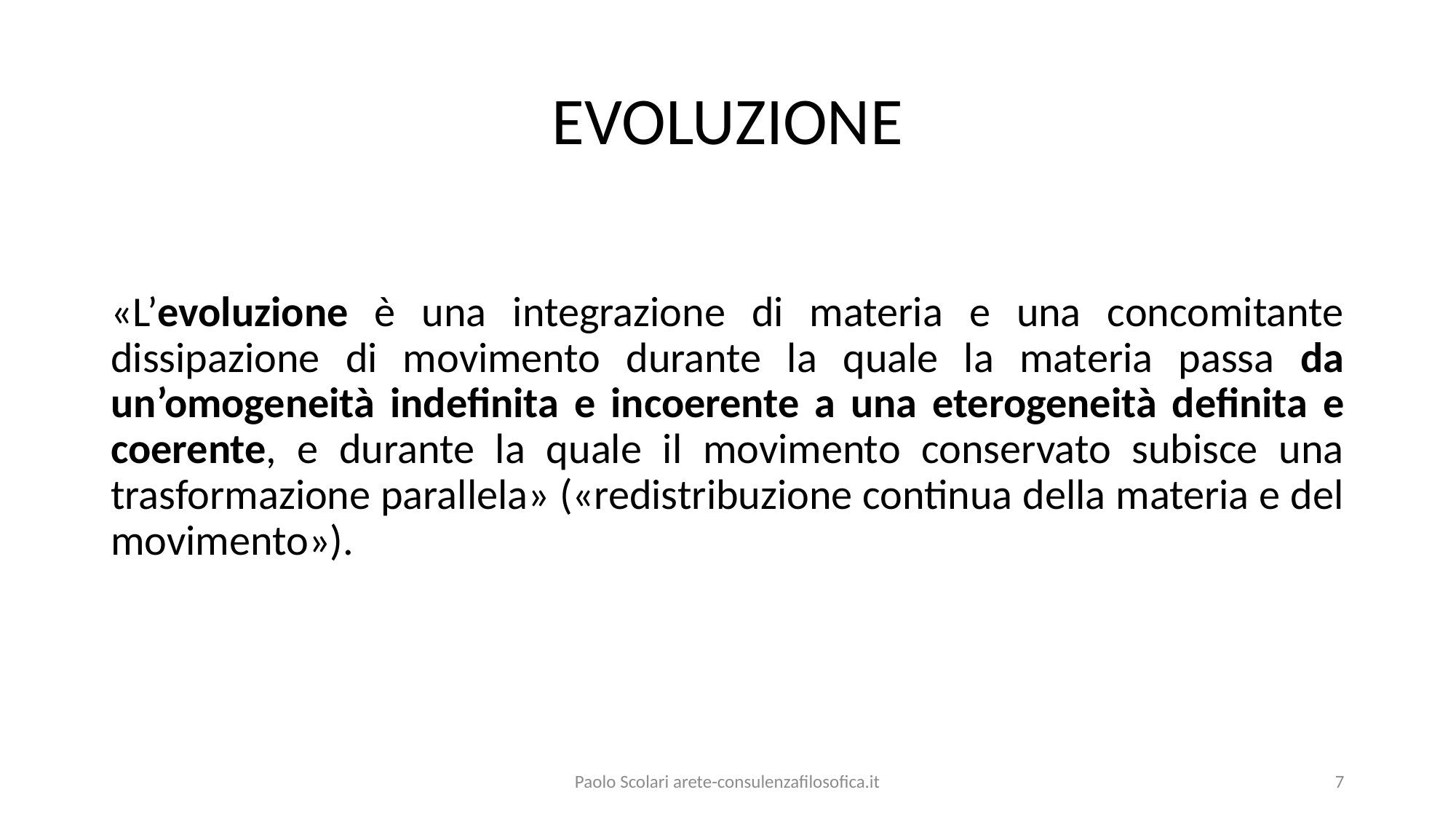

# EVOLUZIONE

«L’evoluzione è una integrazione di materia e una concomitante dissipazione di movimento durante la quale la materia passa da un’omogeneità indefinita e incoerente a una eterogeneità definita e coerente, e durante la quale il movimento conservato subisce una trasformazione parallela» («redistribuzione continua della materia e del movimento»).
Paolo Scolari arete-consulenzafilosofica.it
7